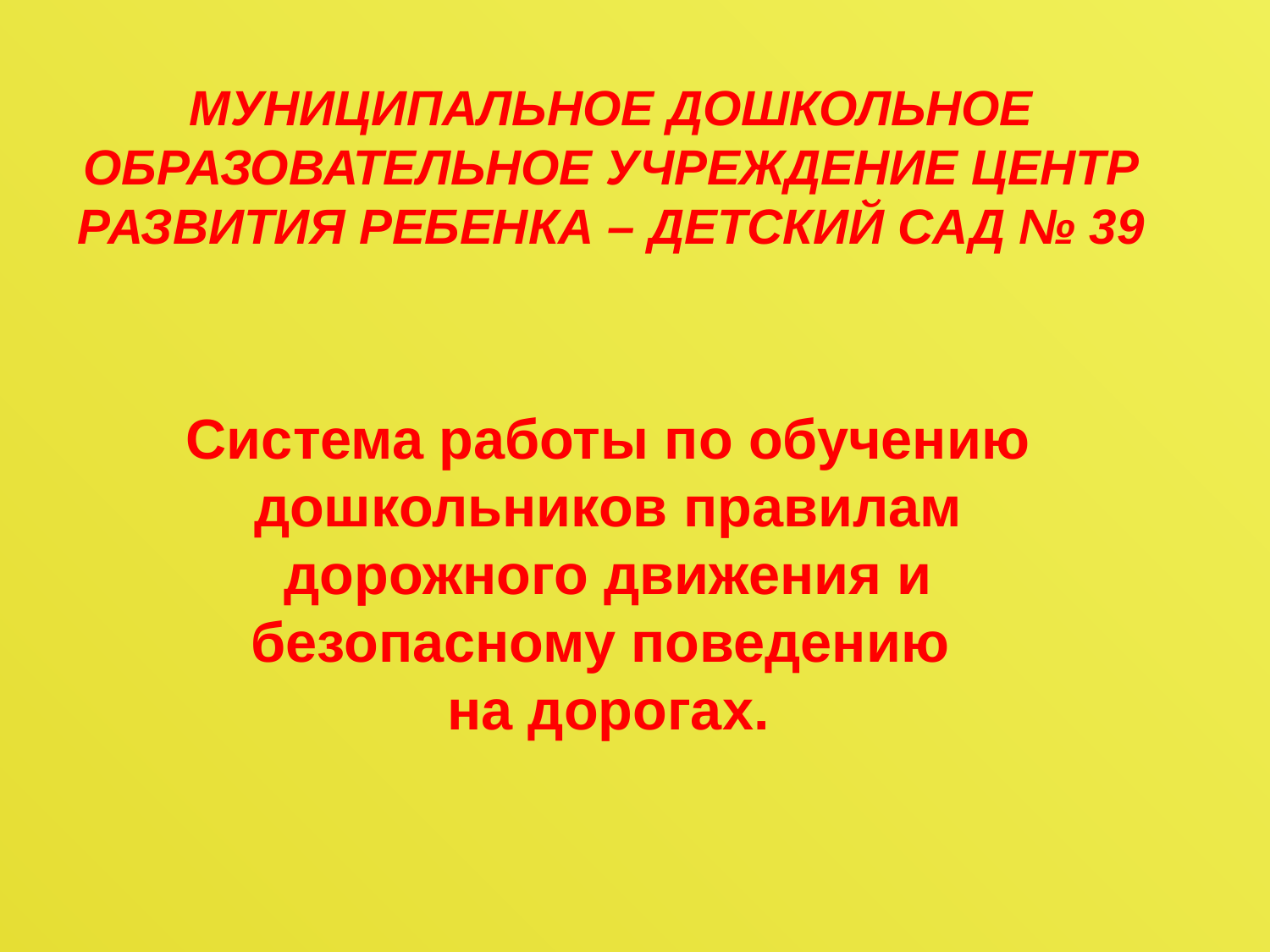

# Муниципальное дошкольное образовательное учреждение центр развития ребенка – детский сад № 39
Система работы по обучению дошкольников правилам дорожного движения и безопасному поведению
на дорогах.